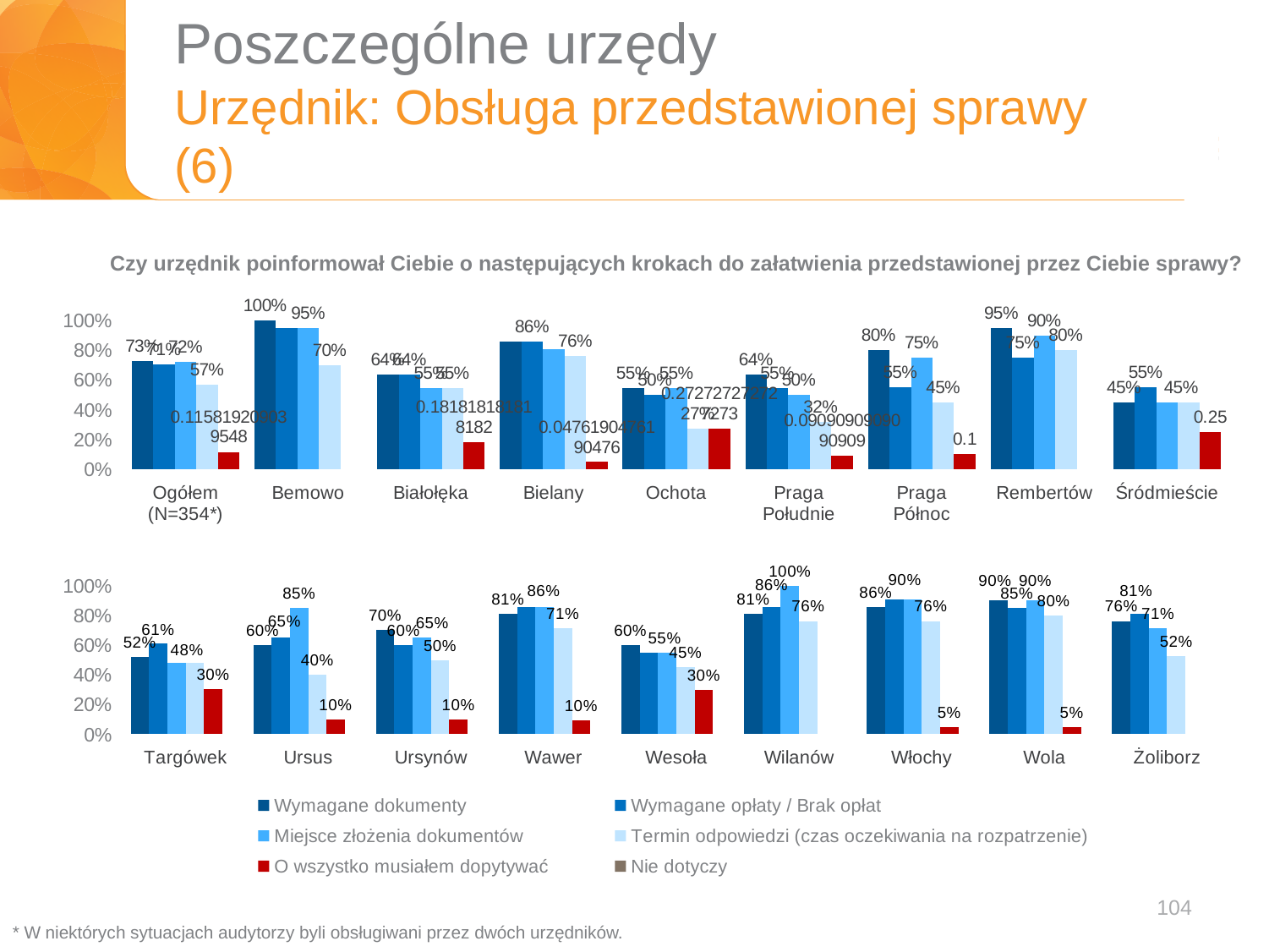

# Poszczególne urzędy Urzędnik: Obsługa przedstawionej sprawy (6)
Czy urzędnik poinformował Ciebie o następujących krokach do załatwienia przedstawionej przez Ciebie sprawy?

### Chart

| Category | Wymagane dokumenty  | Wymagane opłaty \ Brak opłat  | Miejsce złożenia dokumentów  | Termin odpowiedzi (czas oczekiwania na rozpatrzenie)  | O wszystko musiałem dopytywać  |
|---|---|---|---|---|---|
| Ogółem
(N=354*) | 0.7288135593220338 | 0.7062146892655368 | 0.7231638418079096 | 0.5677966101694916 | 0.11581920903954802 |
| Bemowo | 1.0 | 0.95 | 0.95 | 0.7 | None |
| Białołęka | 0.6363636363636364 | 0.6363636363636364 | 0.5454545454545454 | 0.5454545454545454 | 0.18181818181818182 |
| Bielany | 0.8571428571428571 | 0.8571428571428571 | 0.8095238095238095 | 0.7619047619047619 | 0.047619047619047616 |
| Ochota | 0.5454545454545454 | 0.5 | 0.5454545454545454 | 0.2727272727272727 | 0.2727272727272727 |
| Praga Południe | 0.6363636363636364 | 0.5454545454545454 | 0.5 | 0.3181818181818182 | 0.09090909090909091 |
| Praga
Północ | 0.8 | 0.55 | 0.75 | 0.45 | 0.1 |
| Rembertów | 0.95 | 0.75 | 0.9 | 0.8 | None |
| Śródmieście | 0.45 | 0.55 | 0.45 | 0.45 | 0.25 |

### Chart

| Category | Wymagane dokumenty  | Wymagane opłaty / Brak opłat  | Miejsce złożenia dokumentów  | Termin odpowiedzi (czas oczekiwania na rozpatrzenie)  | O wszystko musiałem dopytywać  | Nie dotyczy |
|---|---|---|---|---|---|---|
| Targówek | 0.5217391304347826 | 0.6086956521739131 | 0.4782608695652174 | 0.4782608695652174 | 0.30434782608695654 | None |
| Ursus | 0.6 | 0.65 | 0.85 | 0.4 | 0.1 | None |
| Ursynów | 0.7 | 0.6 | 0.65 | 0.5 | 0.1 | None |
| Wawer | 0.8095238095238095 | 0.8571428571428571 | 0.8571428571428571 | 0.7142857142857143 | 0.09523809523809523 | None |
| Wesoła | 0.6 | 0.55 | 0.55 | 0.45 | 0.3 | None |
| Wilanów | 0.8095238095238095 | 0.8571428571428571 | 1.0 | 0.7619047619047619 | None | None |
| Włochy | 0.8571428571428571 | 0.9047619047619048 | 0.9047619047619048 | 0.7619047619047619 | 0.047619047619047616 | None |
| Wola | 0.9 | 0.85 | 0.9 | 0.8 | 0.05 | None |
| Żoliborz | 0.7619047619047619 | 0.8095238095238095 | 0.7142857142857143 | 0.5238095238095238 | None | None |
104
* W niektórych sytuacjach audytorzy byli obsługiwani przez dwóch urzędników.